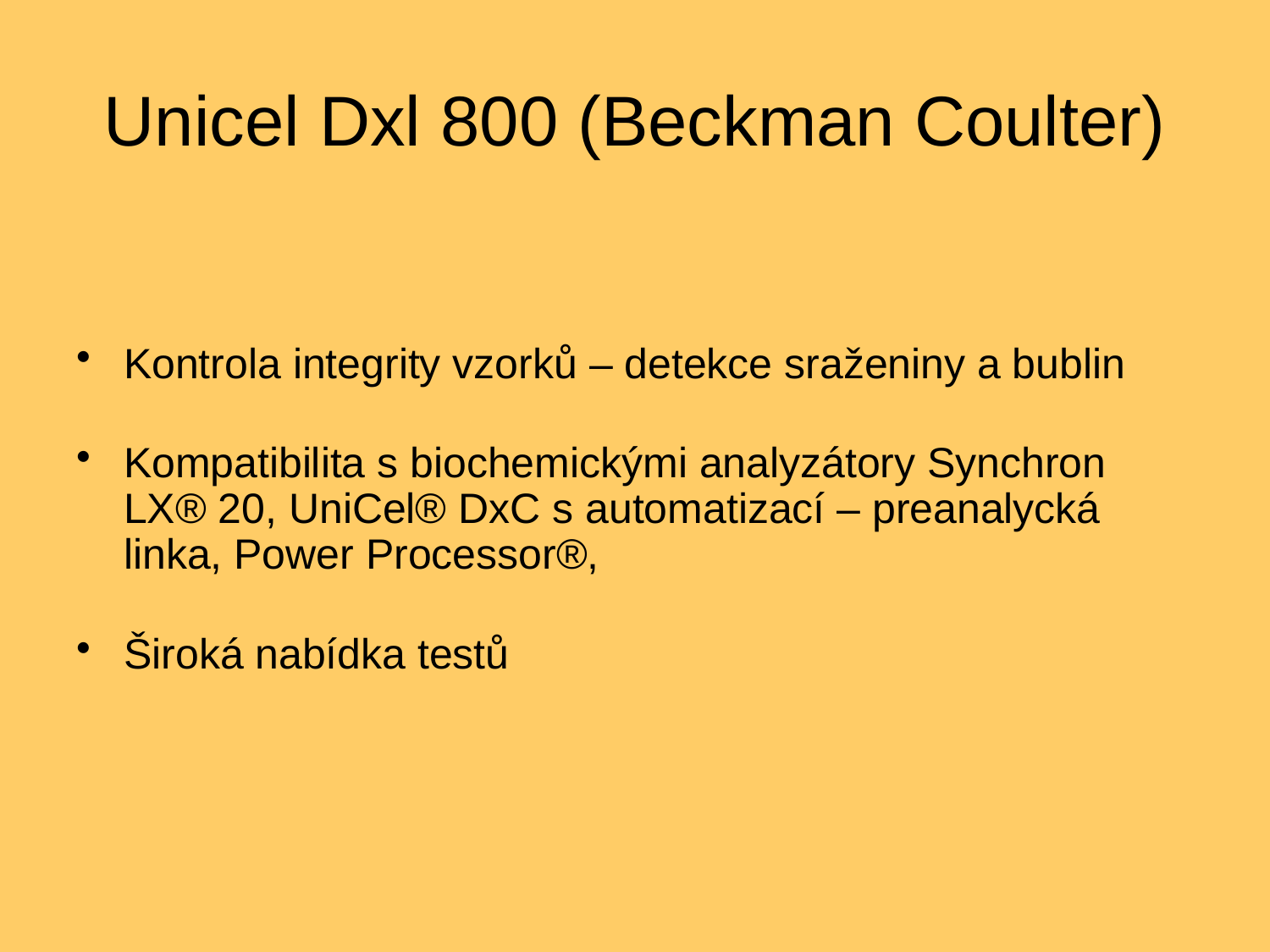

# Unicel Dxl 800 (Beckman Coulter)

Kontrola integrity vzorků – detekce sraženiny a bublin
Kompatibilita s biochemickými analyzátory Synchron LX® 20, UniCel® DxC s automatizací – preanalycká linka, Power Processor®,
Široká nabídka testů